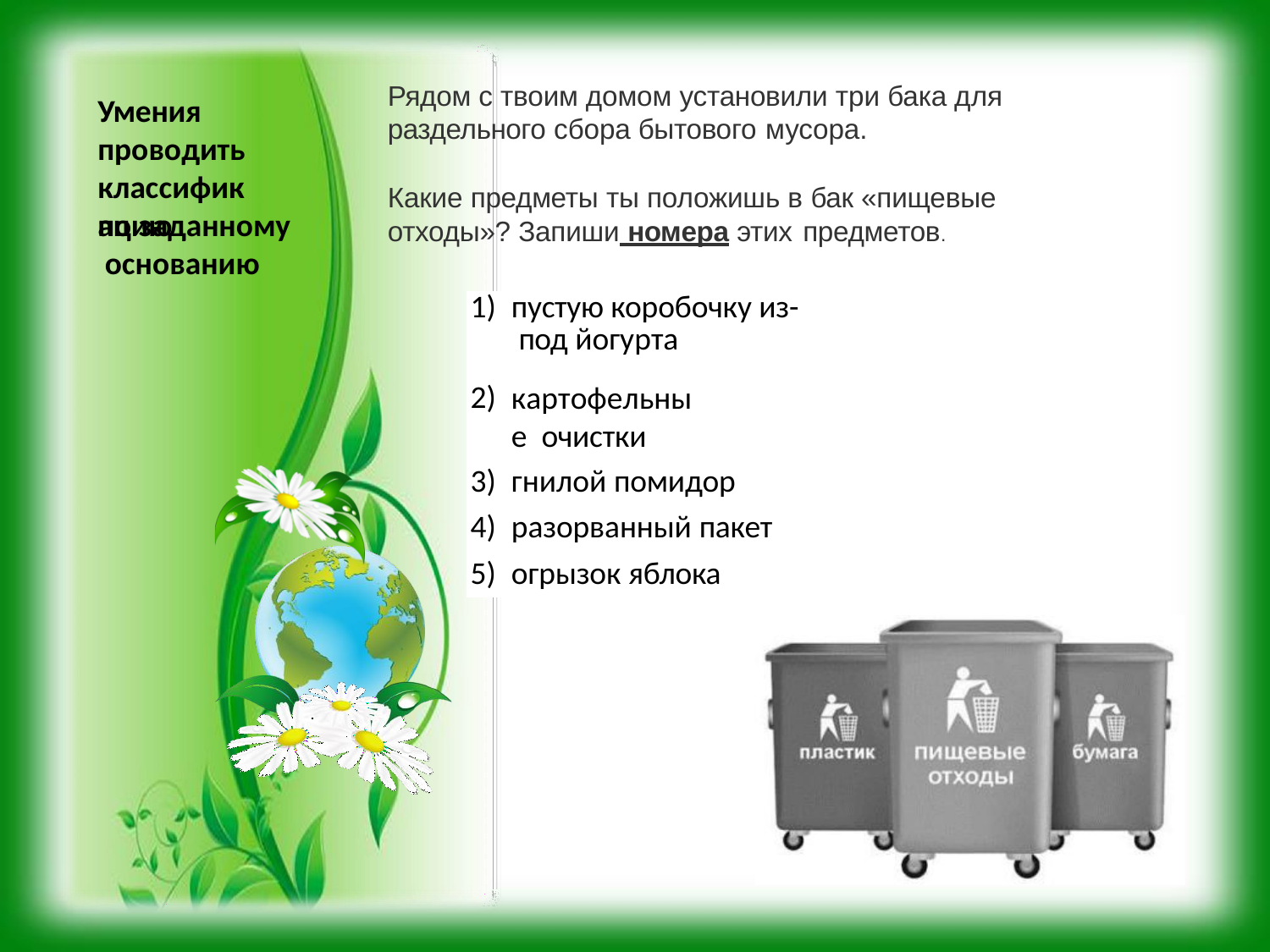

Рядом с твоим домом установили три бака для  раздельного сбора бытового мусора.
# Умения  проводить
классификацию
Какие предметы ты положишь в бак «пищевые  отходы»? Запиши номера этих предметов.
по заданному  основанию
| 1) | пустую коробочку из- под йогурта |
| --- | --- |
| 2) | картофельные очистки |
| 3) | гнилой помидор |
| 4) | разорванный пакет |
| 5) | огрызок яблока |